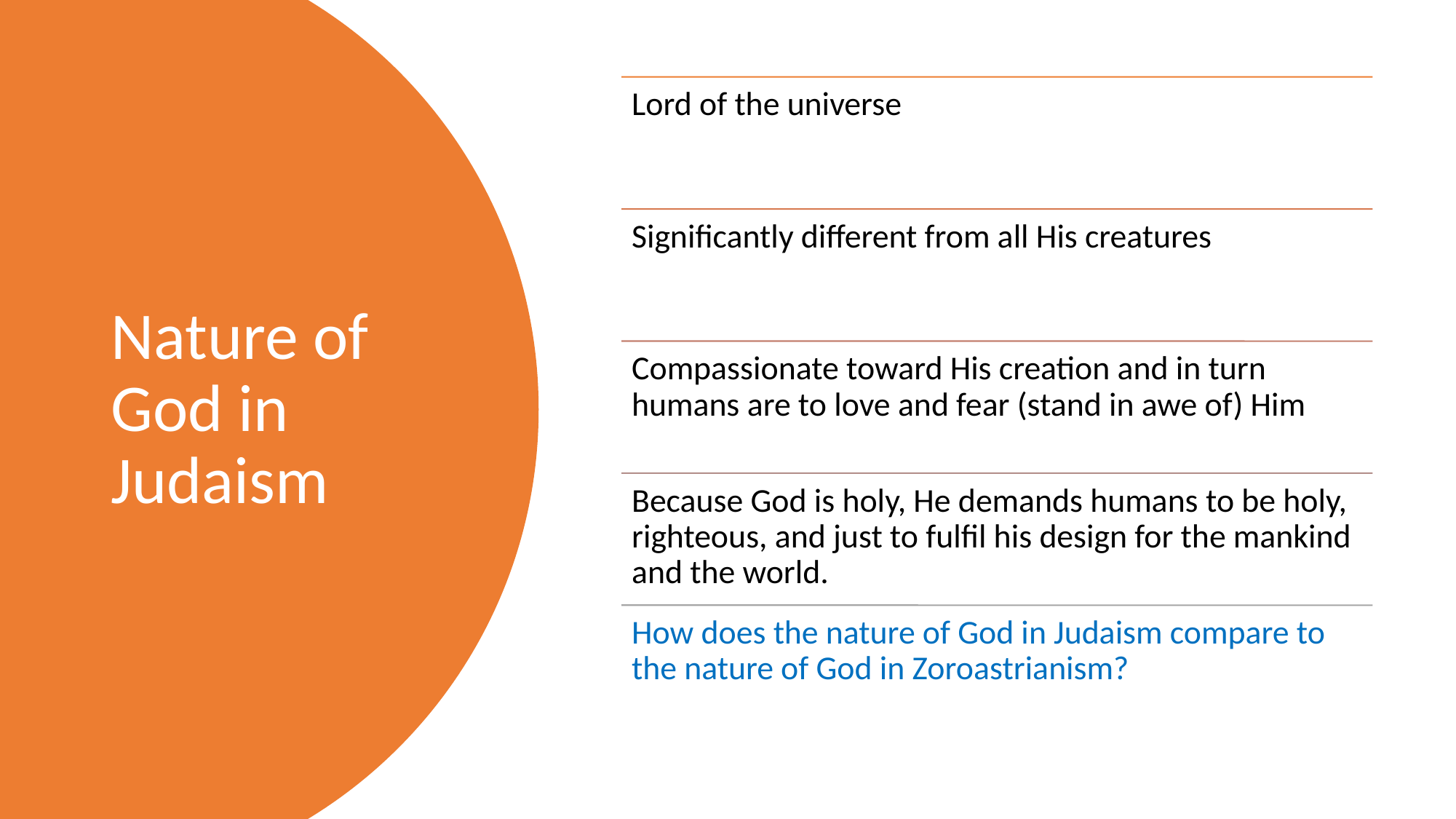

Lord of the universe
Significantly different from all His creatures
Compassionate toward His creation and in turn humans are to love and fear (stand in awe of) Him
Because God is holy, He demands humans to be holy, righteous, and just to fulfil his design for the mankind and the world.
How does the nature of God in Judaism compare to the nature of God in Zoroastrianism?
# Nature of God in Judaism